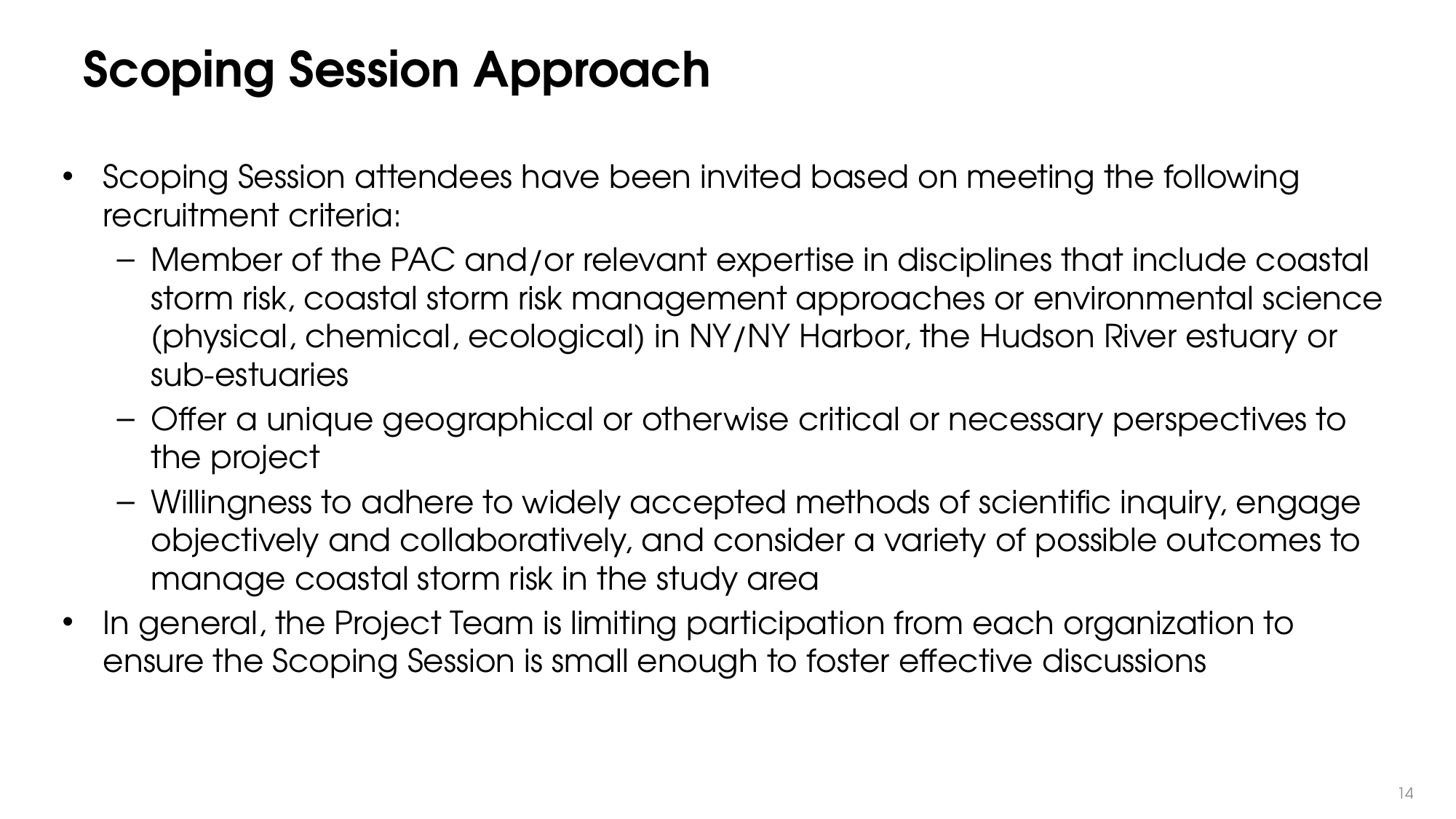

# Scoping Session Approach
Scoping Session attendees have been invited based on meeting the following recruitment criteria:
Member of the PAC and/or relevant expertise in disciplines that include coastal storm risk, coastal storm risk management approaches or environmental science (physical, chemical, ecological) in NY/NY Harbor, the Hudson River estuary or sub-estuaries
Offer a unique geographical or otherwise critical or necessary perspectives to the project
Willingness to adhere to widely accepted methods of scientific inquiry, engage objectively and collaboratively, and consider a variety of possible outcomes to manage coastal storm risk in the study area
In general, the Project Team is limiting participation from each organization to ensure the Scoping Session is small enough to foster effective discussions
14